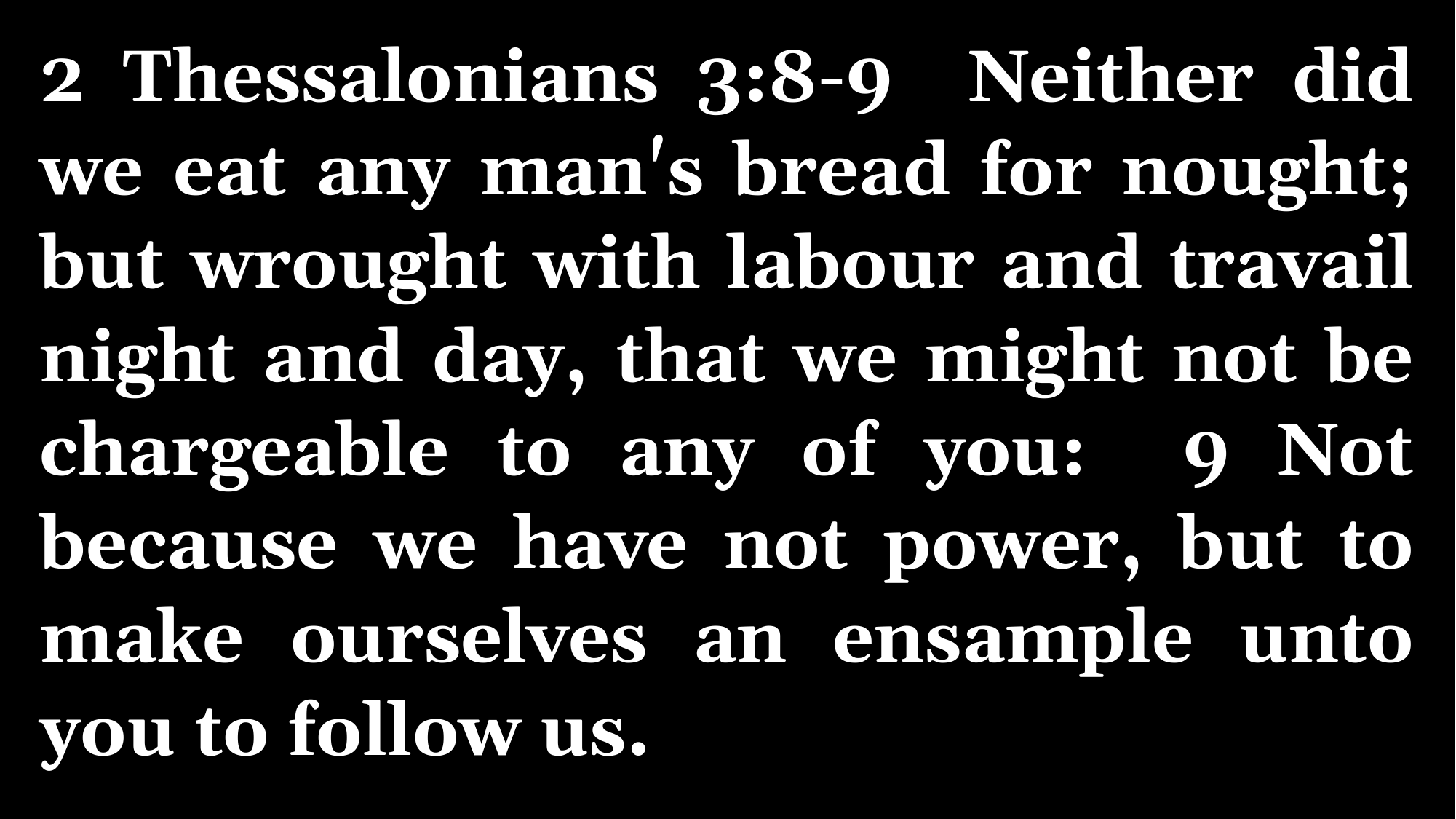

2 Thessalonians 3:8-9  Neither did we eat any man's bread for nought; but wrought with labour and travail night and day, that we might not be chargeable to any of you:  9 Not because we have not power, but to make ourselves an ensample unto you to follow us.